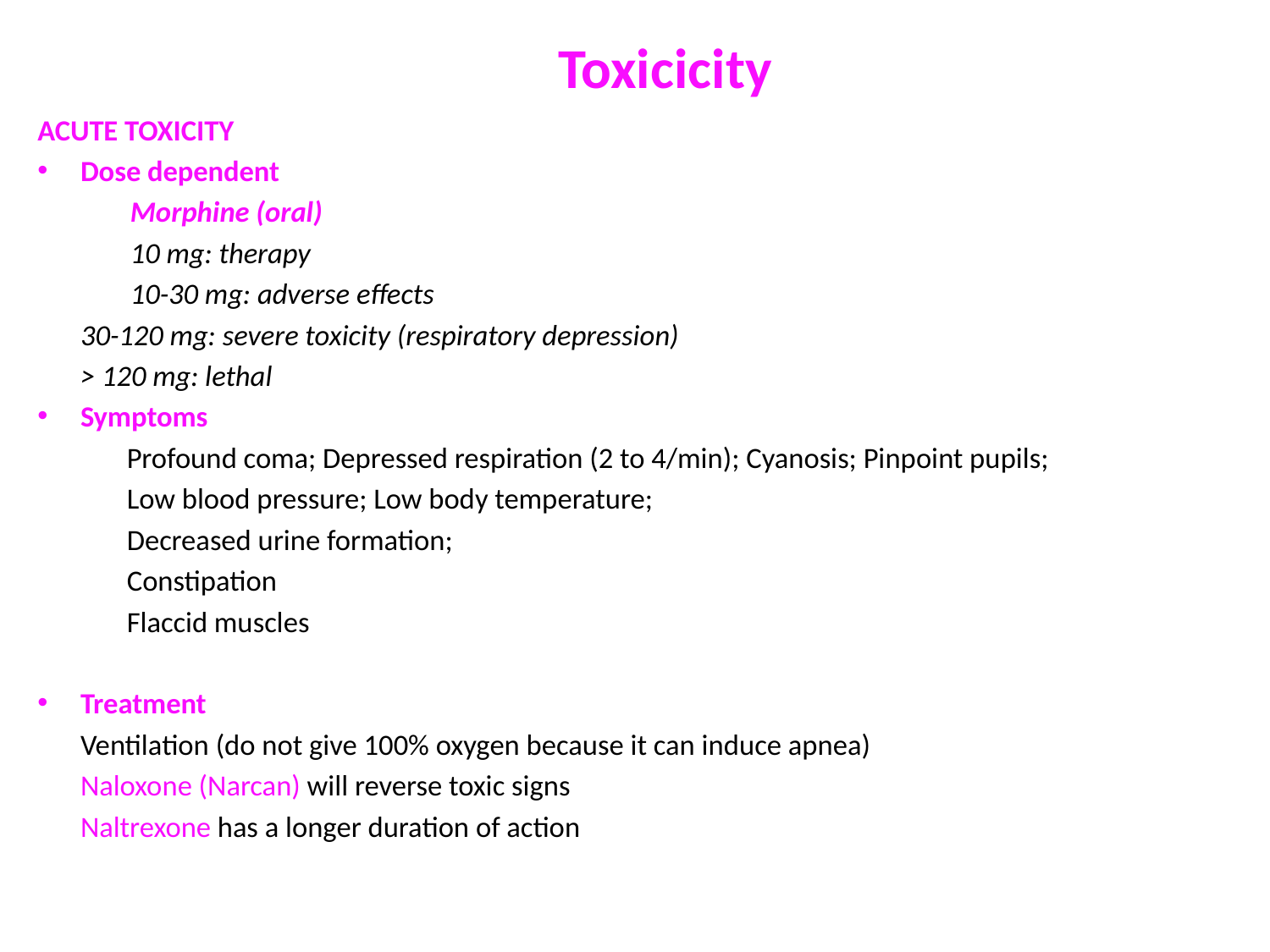

Toxicicity
ACUTE TOXICITY
Dose dependent
	Morphine (oral)
		10 mg: therapy
		10-30 mg: adverse effects
		30-120 mg: severe toxicity (respiratory depression)
		> 120 mg: lethal
Symptoms
	Profound coma; Depressed respiration (2 to 4/min); Cyanosis; Pinpoint pupils;
	Low blood pressure; Low body temperature;
	Decreased urine formation;
	Constipation
	Flaccid muscles

Treatment
		Ventilation (do not give 100% oxygen because it can induce apnea)
		Naloxone (Narcan) will reverse toxic signs
		Naltrexone has a longer duration of action